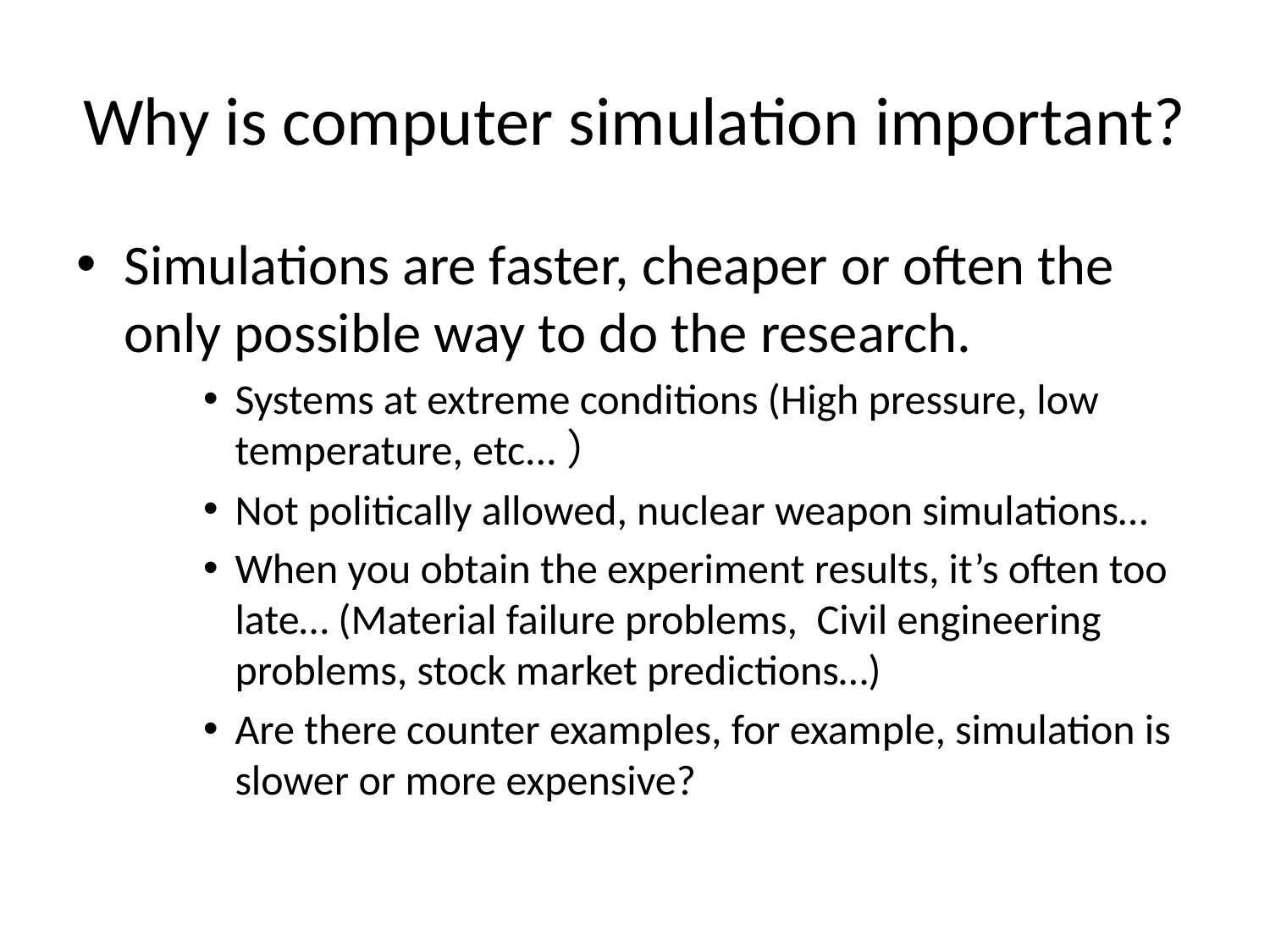

# Why is computer simulation important?
Simulations are faster, cheaper or often the only possible way to do the research.
Systems at extreme conditions (High pressure, low temperature, etc...）
Not politically allowed, nuclear weapon simulations…
When you obtain the experiment results, it’s often too late… (Material failure problems,  Civil engineering problems, stock market predictions…)
Are there counter examples, for example, simulation is slower or more expensive?